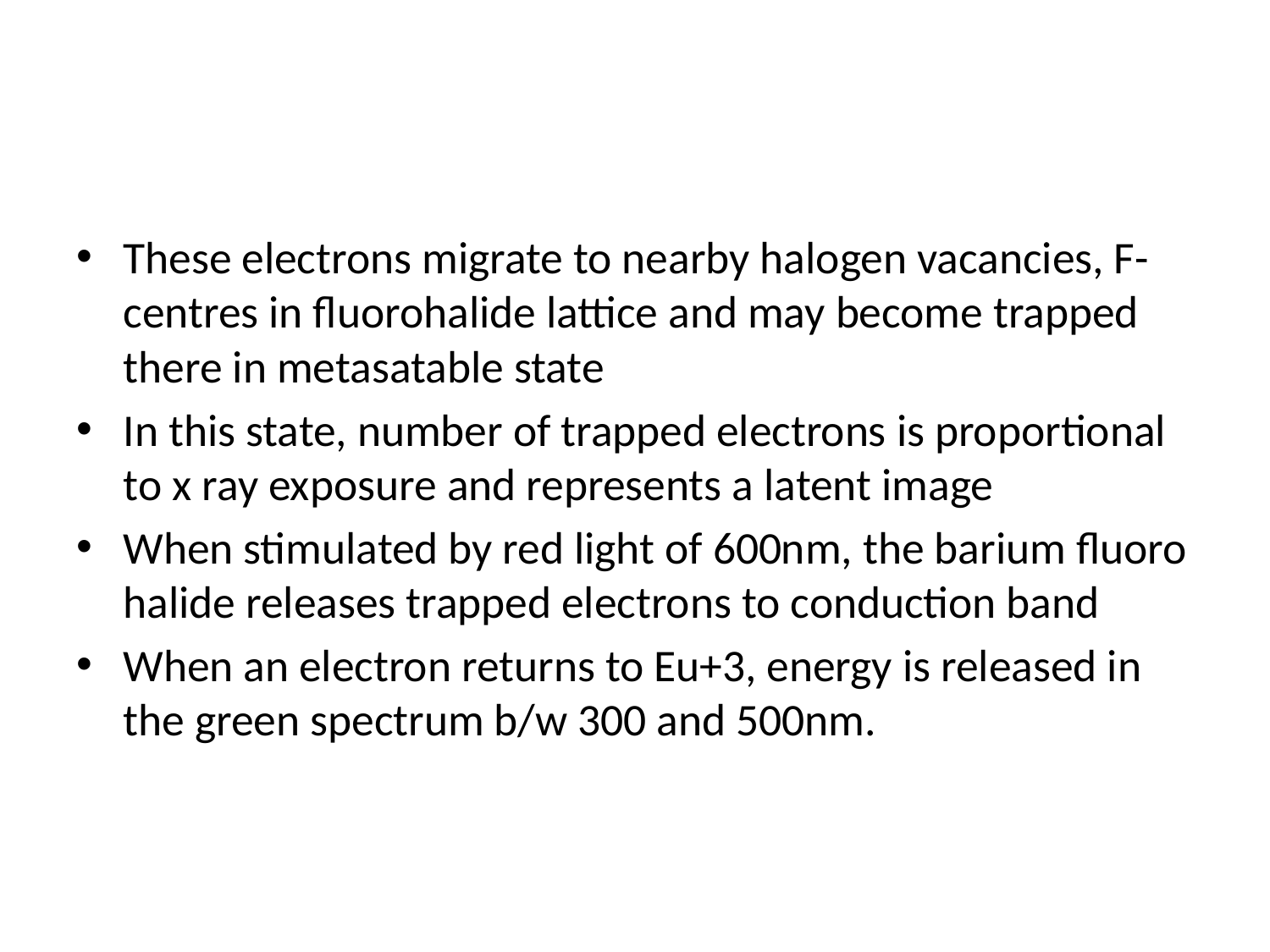

#
These electrons migrate to nearby halogen vacancies, F-centres in fluorohalide lattice and may become trapped there in metasatable state
In this state, number of trapped electrons is proportional to x ray exposure and represents a latent image
When stimulated by red light of 600nm, the barium fluoro halide releases trapped electrons to conduction band
When an electron returns to Eu+3, energy is released in the green spectrum b/w 300 and 500nm.